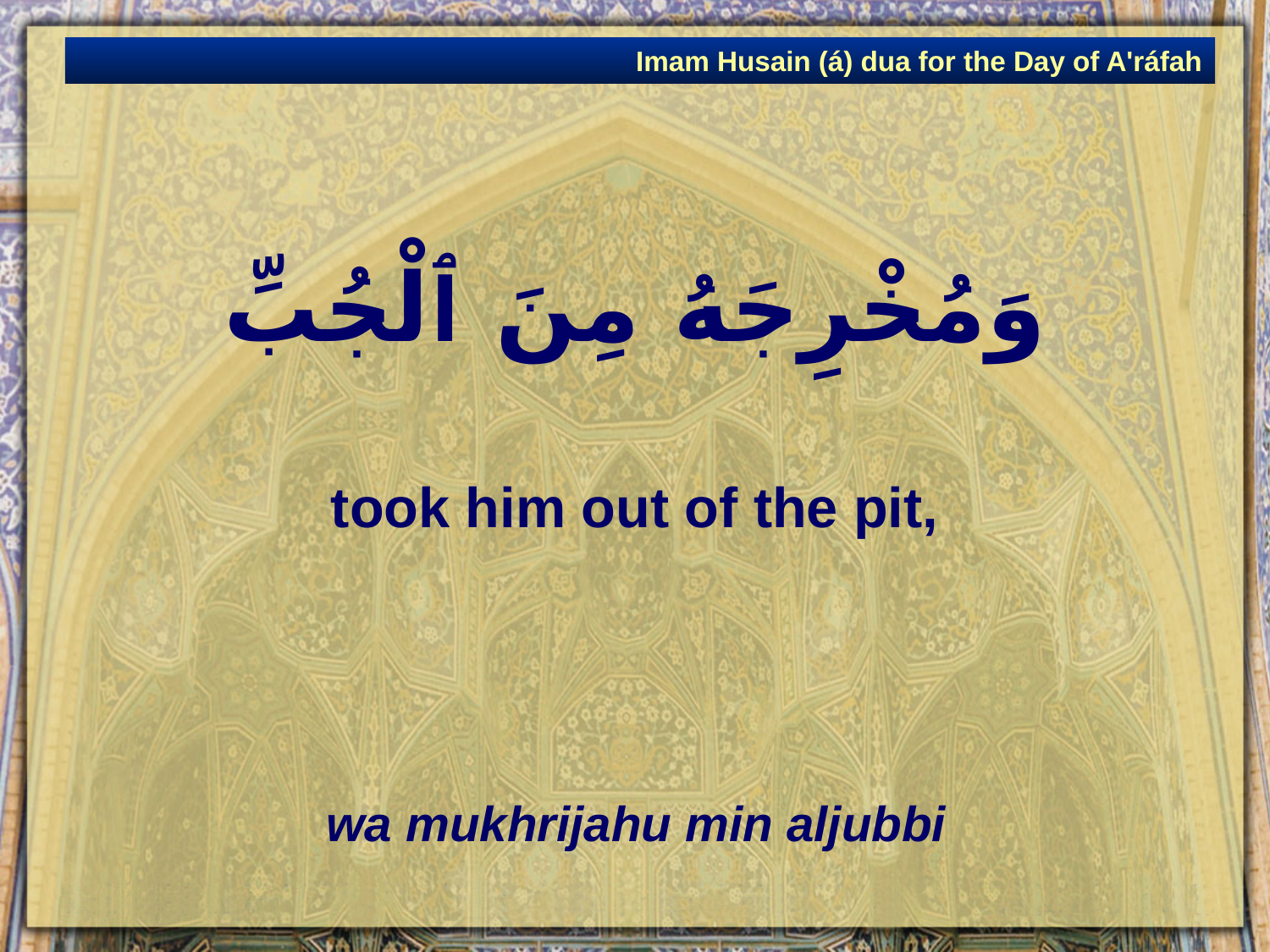

Imam Husain (á) dua for the Day of A'ráfah
# وَمُخْرِجَهُ مِنَ ٱلْجُبِّ
took him out of the pit,
wa mukhrijahu min aljubbi